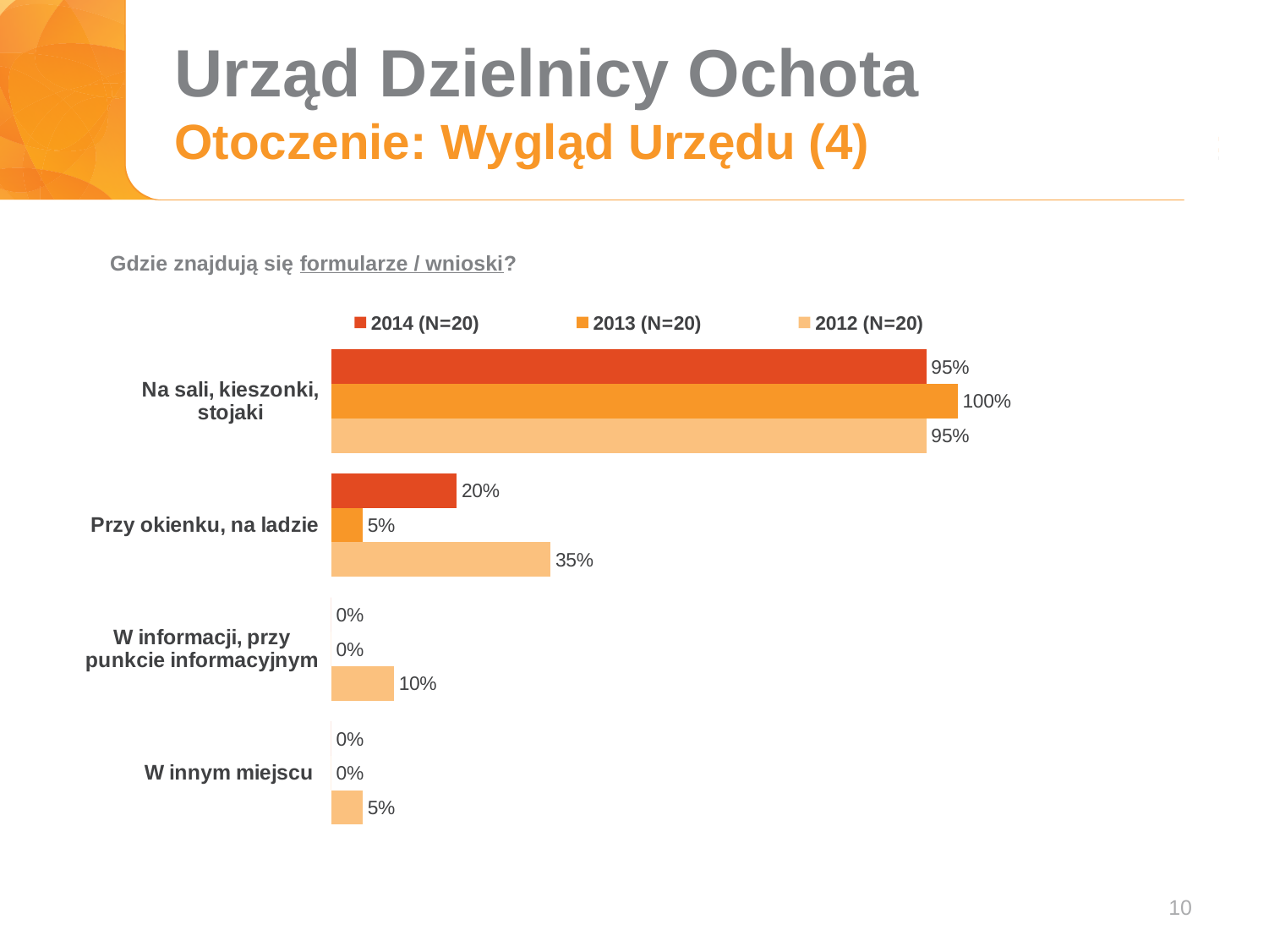

# Urząd Dzielnicy Ochota Otoczenie: Wygląd Urzędu (4)
Gdzie znajdują się formularze / wnioski?

### Chart

| Category | 2014 (N=20) | 2013 (N=20) | 2012 (N=20) |
|---|---|---|---|
|  | None | None | None |
|  | None | None | None |
|  | None | None | None |

### Chart

| Category | 2014 (N=x) | 2013 (N=20) | 2012 (N=20) |
|---|---|---|---|
| Na sali, kieszonki, stojaki | 0.95 | 1.0 | 0.95 |
| Przy okienku, na ladzie | 0.2 | 0.05 | 0.35 |
| W informacji, przy punkcie informacyjnym | 0.0 | 0.0 | 0.1 |
| W innym miejscu  | 0.0 | 0.0 | 0.05 |
10